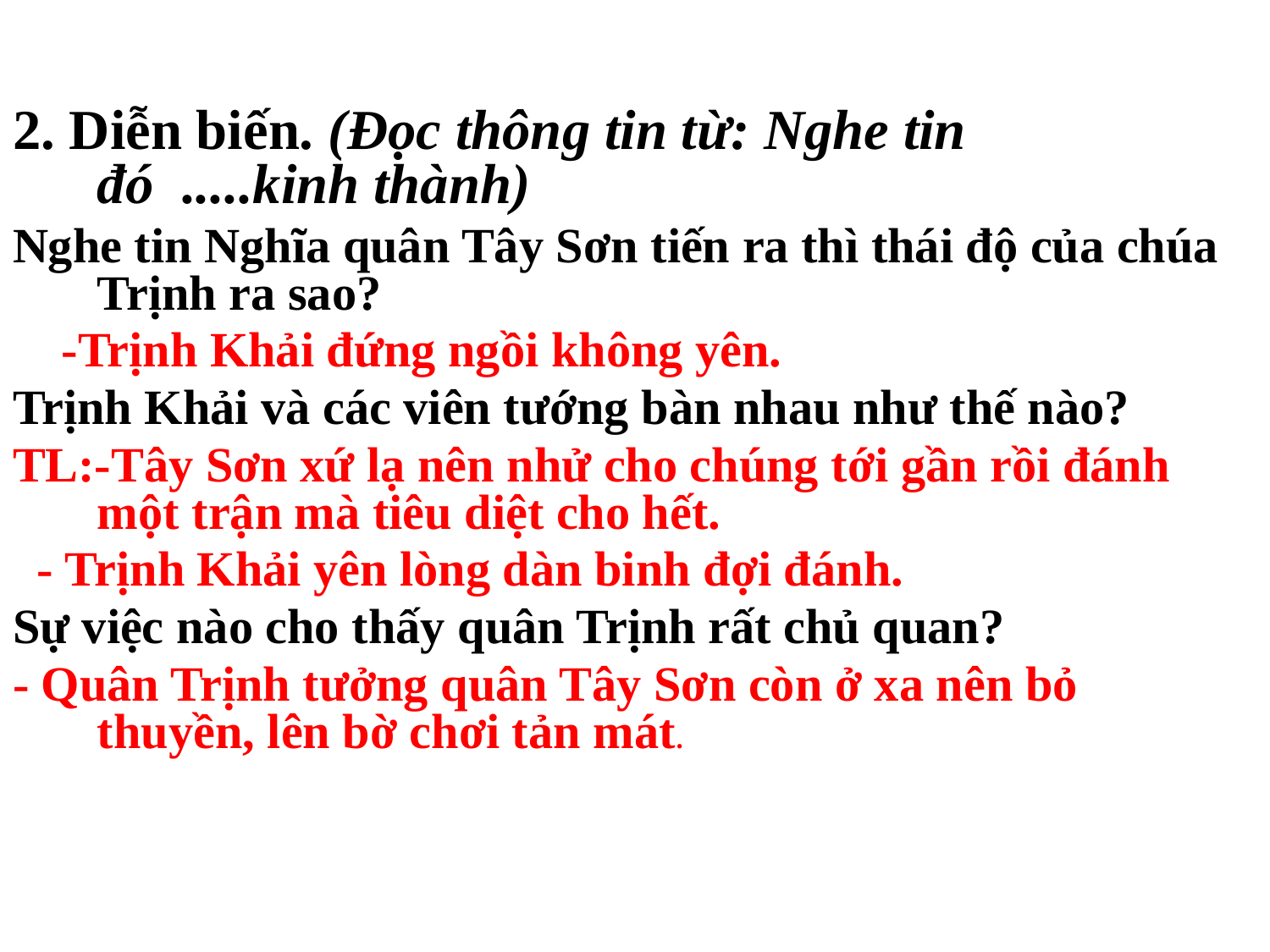

2. Diễn biến. (Đọc thông tin từ: Nghe tin đó  .....kinh thành)
Nghe tin Nghĩa quân Tây Sơn tiến ra thì thái độ của chúa Trịnh ra sao?
    -Trịnh Khải đứng ngồi không yên.
Trịnh Khải và các viên tướng bàn nhau như thế nào?
TL:-Tây Sơn xứ lạ nên nhử cho chúng tới gần rồi đánh một trận mà tiêu diệt cho hết.
  - Trịnh Khải yên lòng dàn binh đợi đánh.
Sự việc nào cho thấy quân Trịnh rất chủ quan?
- Quân Trịnh tưởng quân Tây Sơn còn ở xa nên bỏ thuyền, lên bờ chơi tản mát.